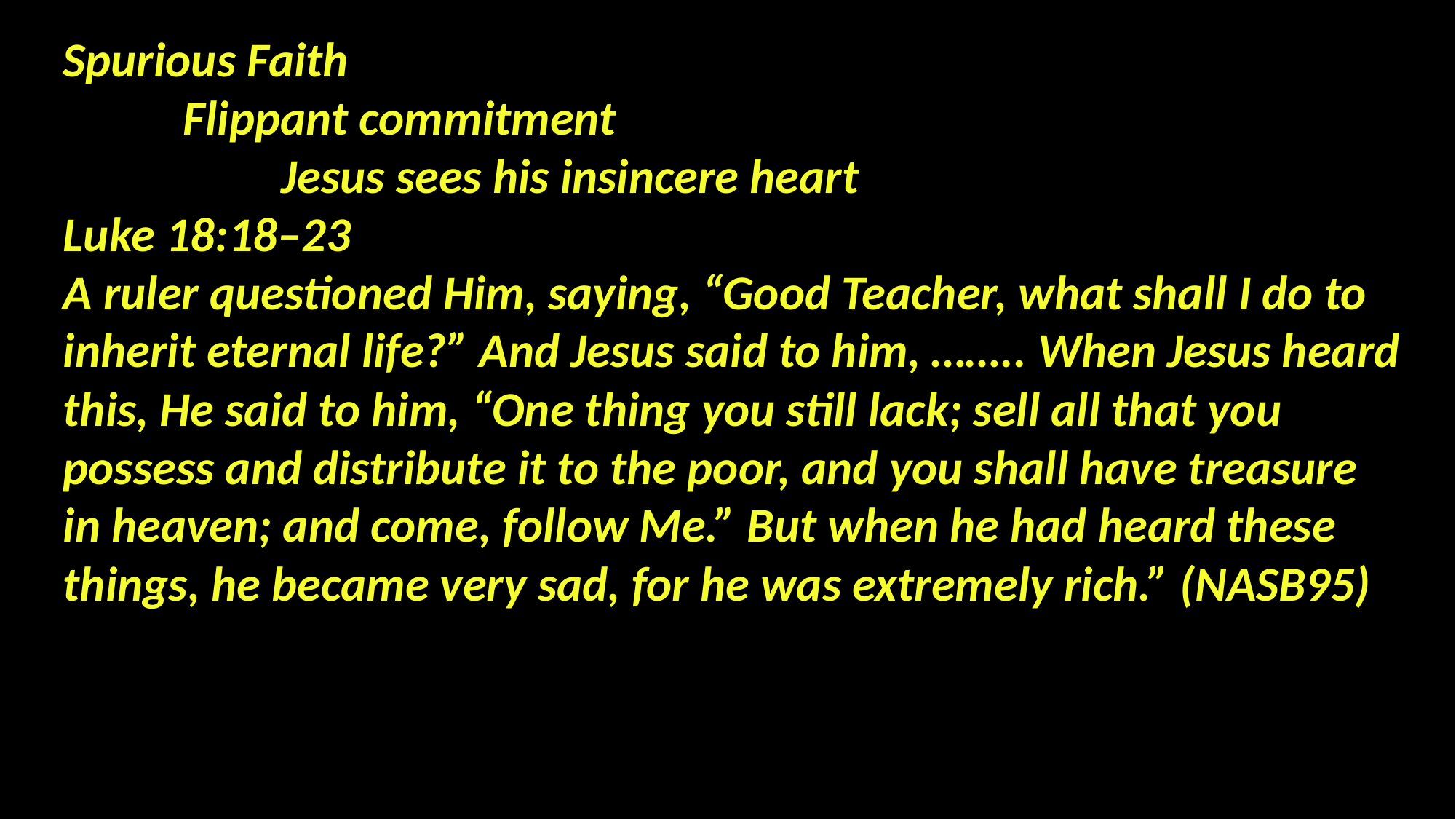

Spurious Faith
	 Flippant commitment
		Jesus sees his insincere heart
Luke 18:18–23
A ruler questioned Him, saying, “Good Teacher, what shall I do to inherit eternal life?” And Jesus said to him, …….. When Jesus heard this, He said to him, “One thing you still lack; sell all that you possess and distribute it to the poor, and you shall have treasure in heaven; and come, follow Me.” But when he had heard these things, he became very sad, for he was extremely rich.” (NASB95)